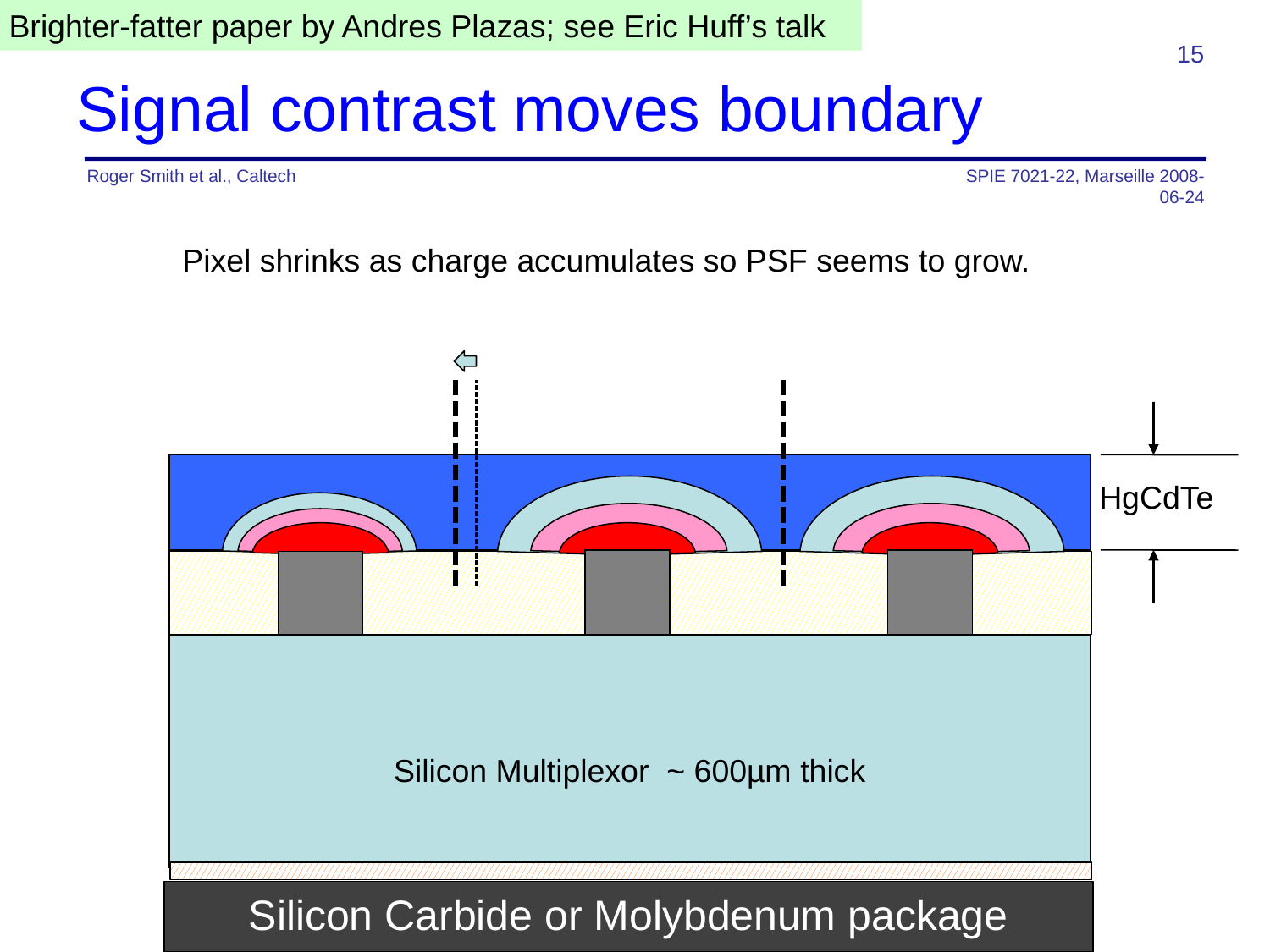

Brighter-fatter paper by Andres Plazas; see Eric Huff’s talk
 15
# Signal contrast moves boundary
Roger Smith et al., Caltech
SPIE 7021-22, Marseille 2008-06-24
Pixel shrinks as charge accumulates so PSF seems to grow.

HgCdTe

Silicon Multiplexor  ~ 600µm thick

Silicon Carbide or Molybdenum package